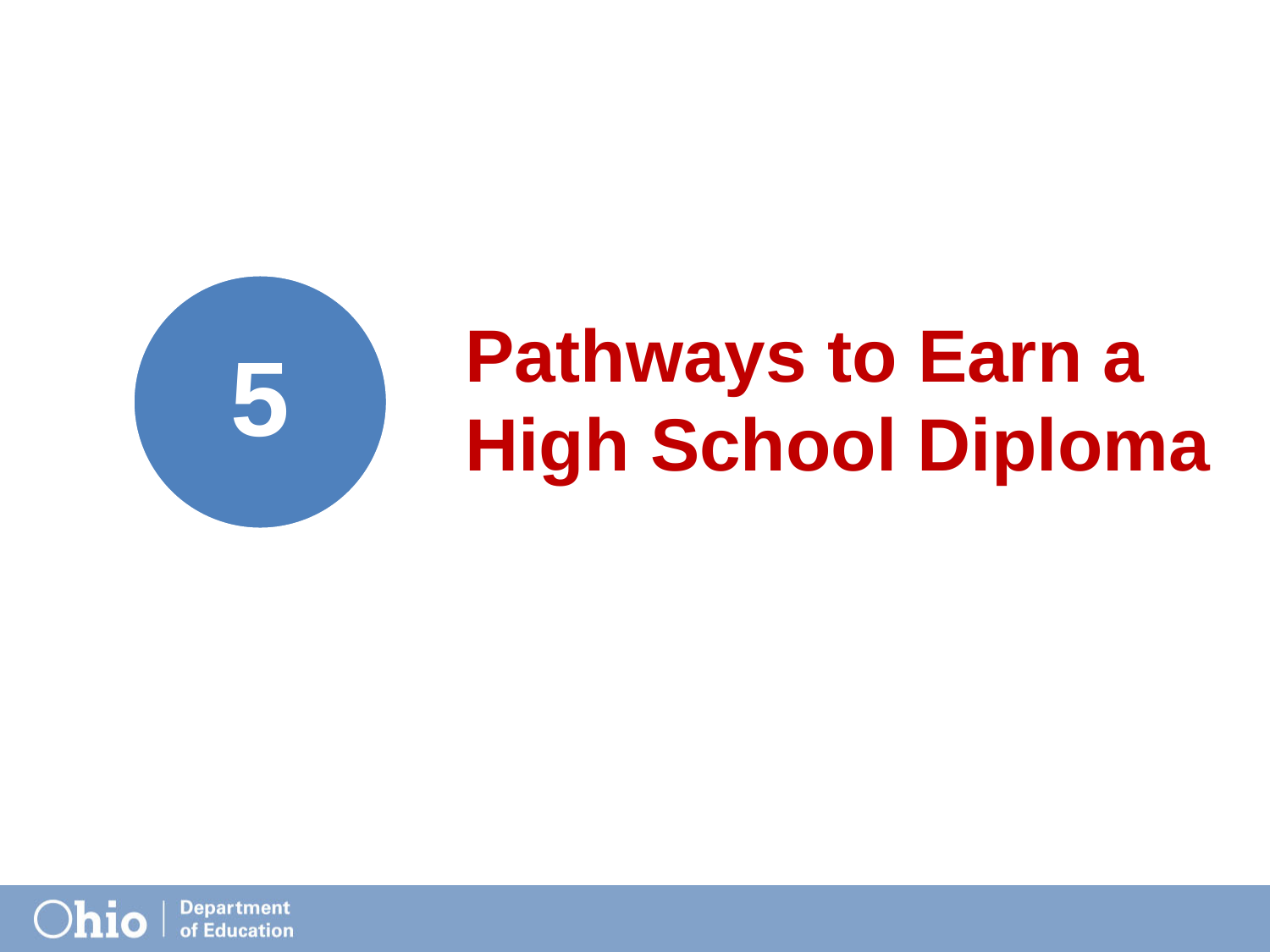

5
Pathways to Earn a High School Diploma